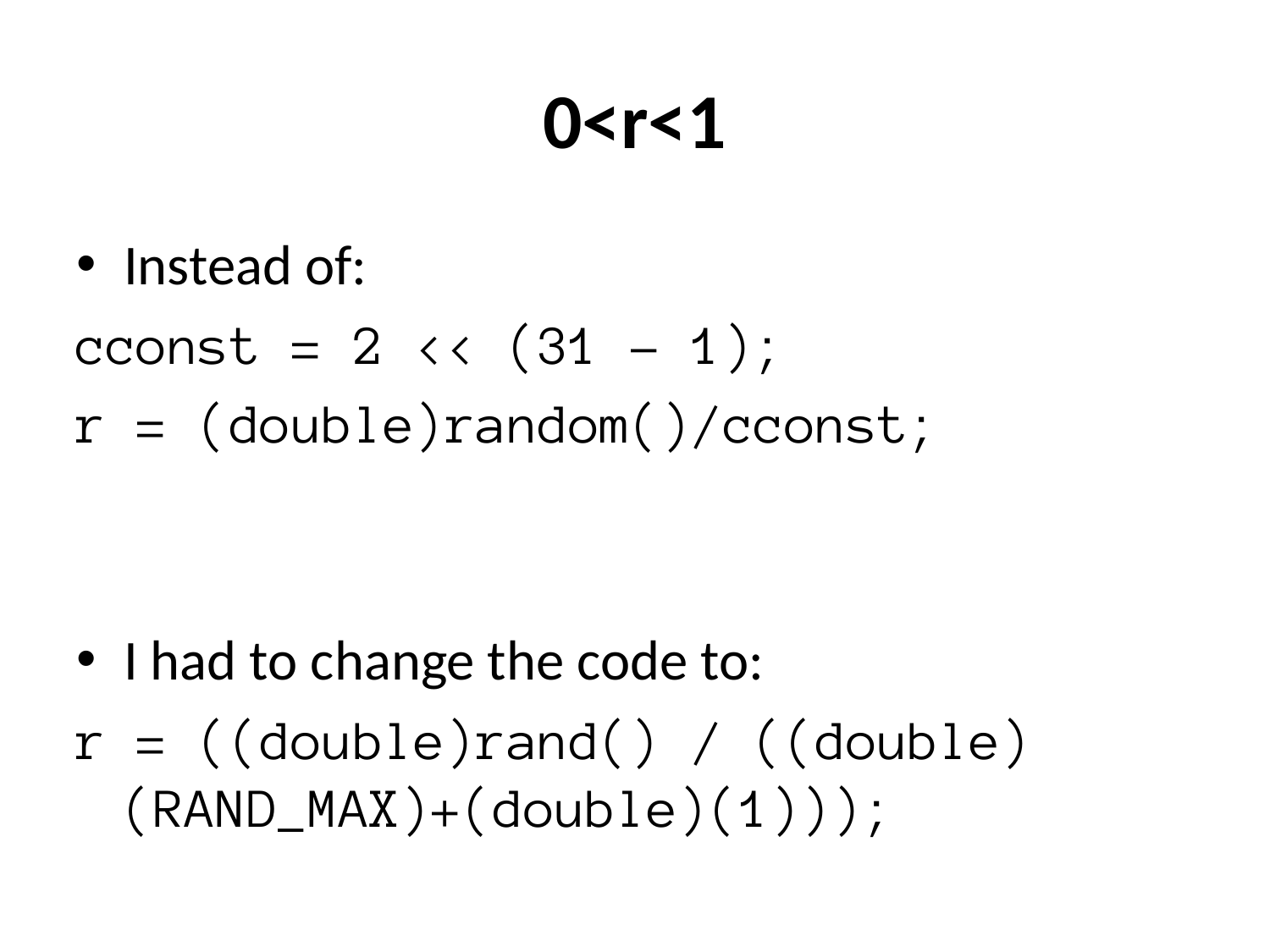

# 0<r<1
Instead of:
cconst = 2 << (31 - 1);
r = (double)random()/cconst;

I had to change the code to:
r = ((double)rand() / ((double)(RAND_MAX)+(double)(1)));